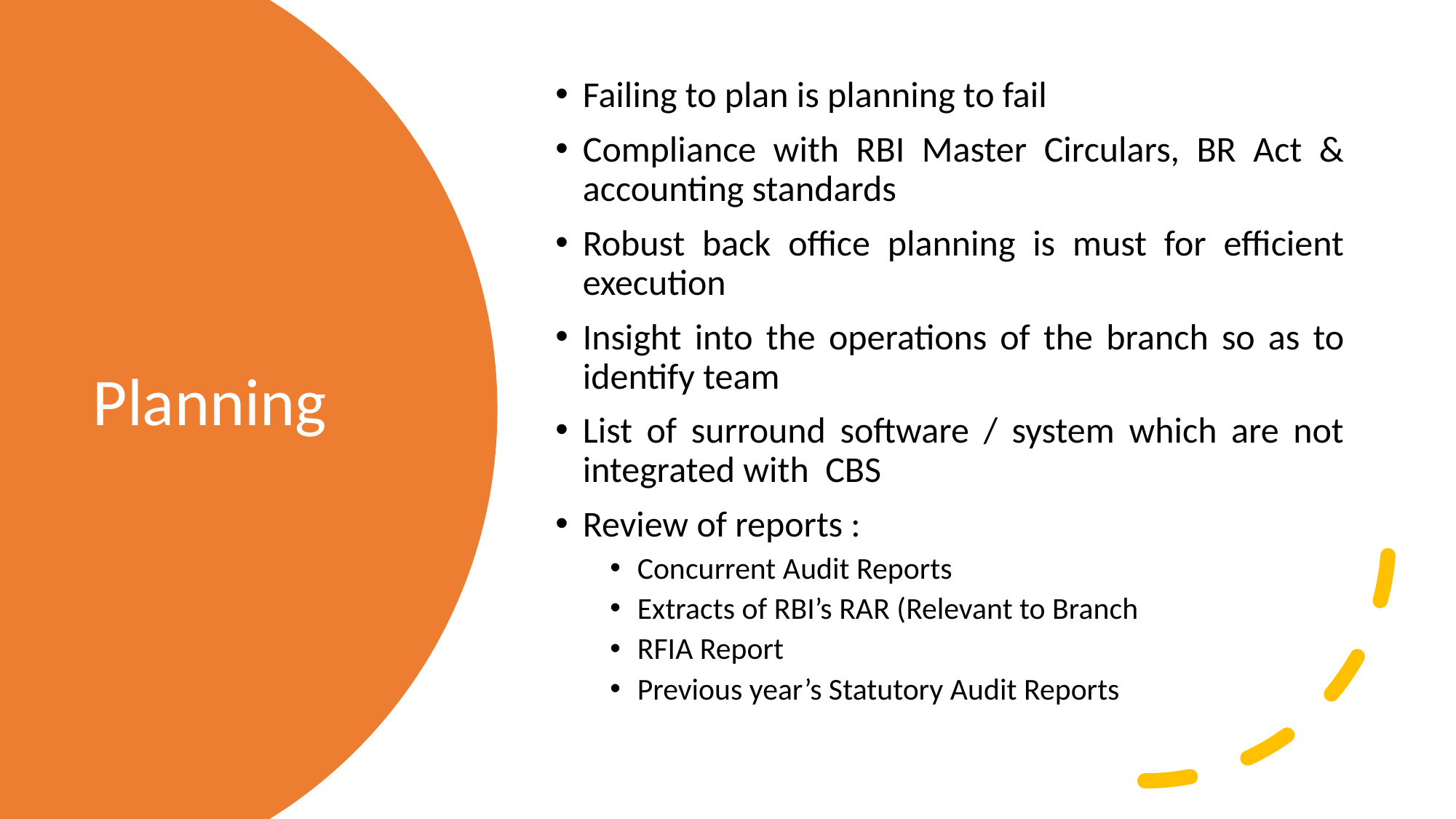

Failing to plan is planning to fail
Compliance with RBI Master Circulars, BR Act & accounting standards
Robust back office planning is must for efficient execution
Insight into the operations of the branch so as to identify team
List of surround software / system which are not integrated with  CBS
Review of reports :
Concurrent Audit Reports
Extracts of RBI’s RAR (Relevant to Branch
RFIA Report
Previous year’s Statutory Audit Reports

# Planning